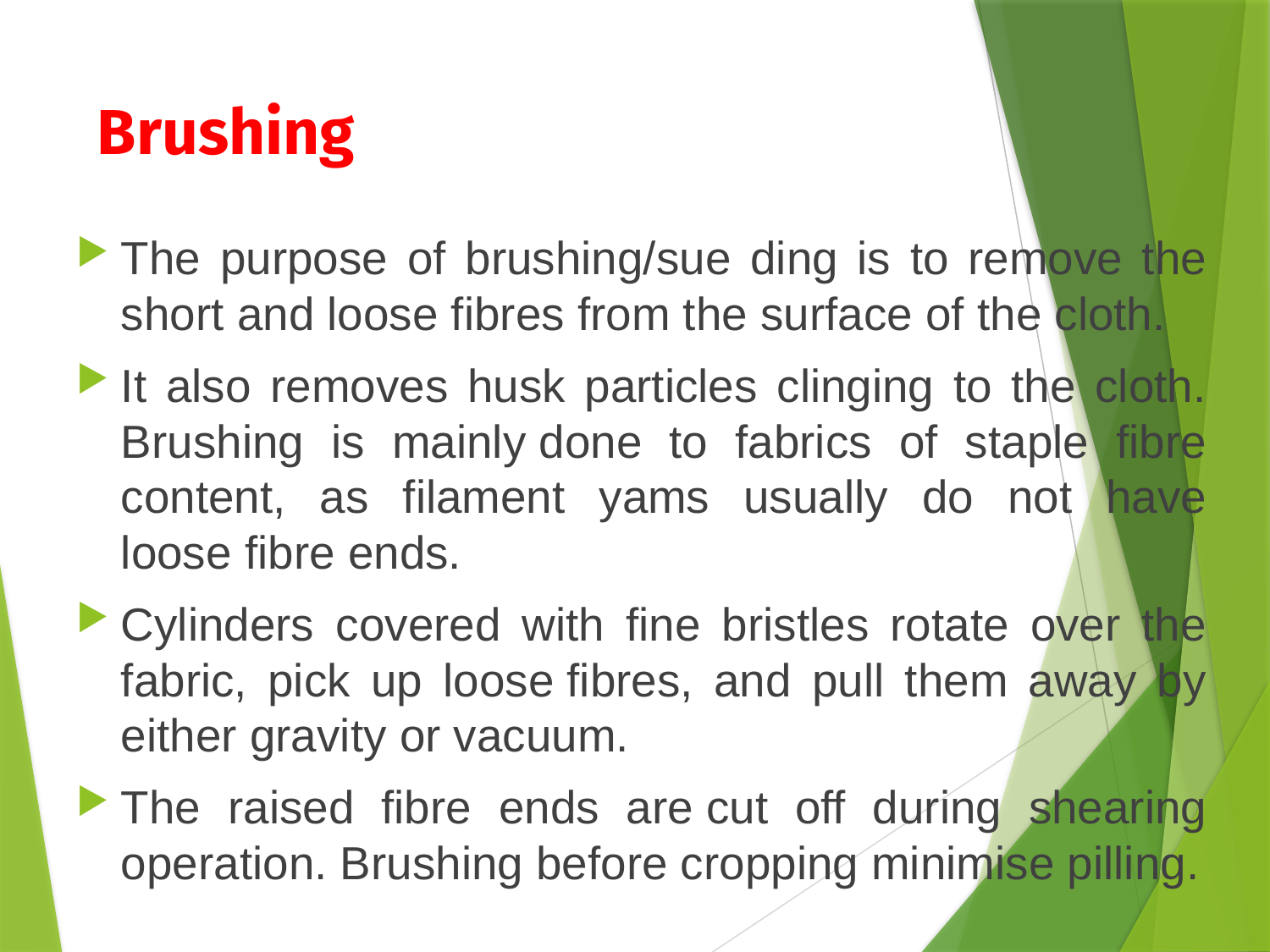

# Brushing
The purpose of brushing/sue ding is to remove the short and loose fibres from the surface of the cloth.
It also removes husk particles clinging to the cloth. Brushing is mainly done to fabrics of staple fibre content, as filament yams usually do not have loose fibre ends.
Cylinders covered with fine bristles rotate over the fabric, pick up loose fibres, and pull them away by either gravity or vacuum.
The raised fibre ends are cut off during shearing operation. Brushing before cropping minimise pilling.